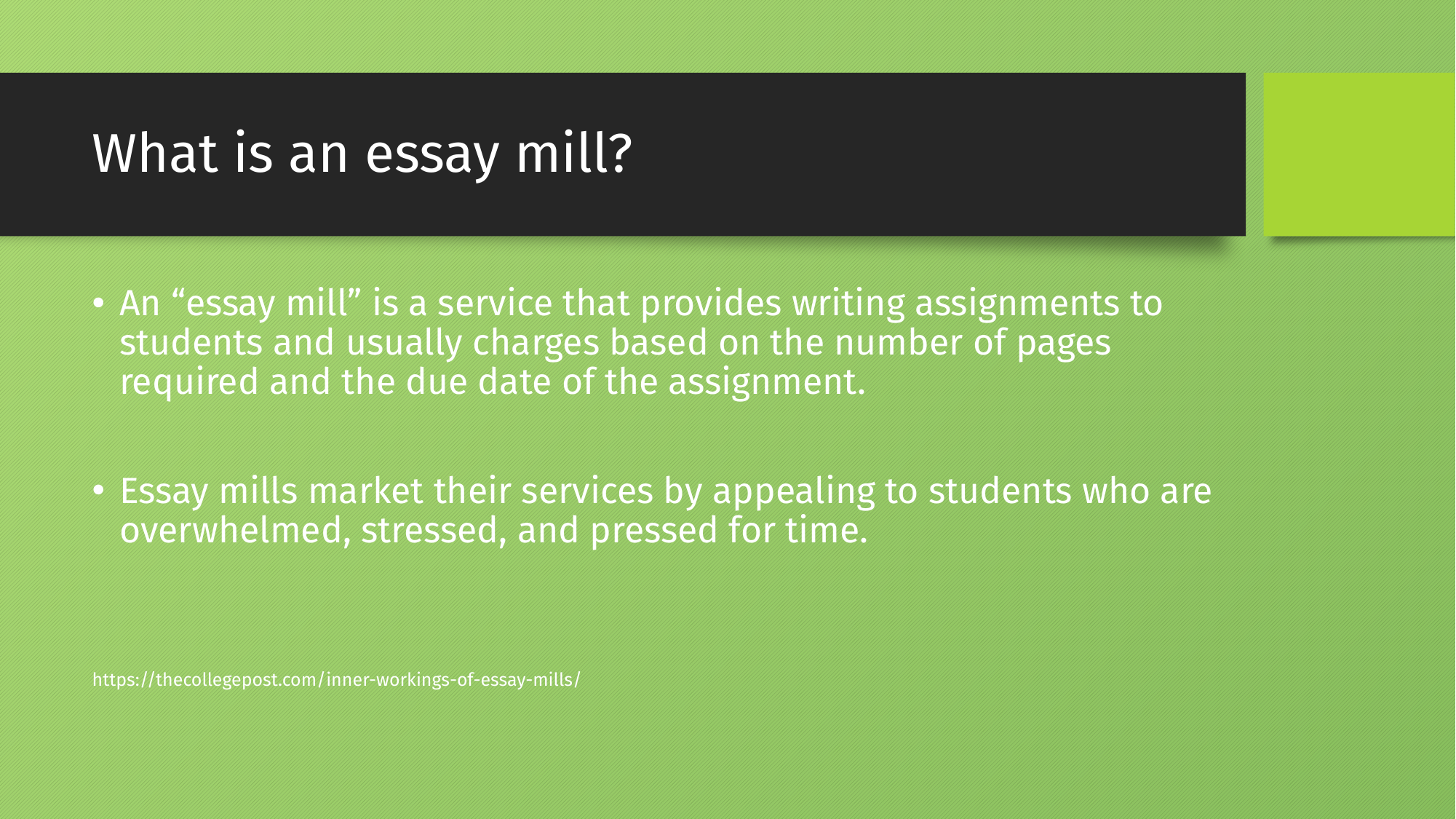

# What is an essay mill?
An “essay mill” is a service that provides writing assignments to students and usually charges based on the number of pages required and the due date of the assignment.

Essay mills market their services by appealing to students who are overwhelmed, stressed, and pressed for time.

https://thecollegepost.com/inner-workings-of-essay-mills/